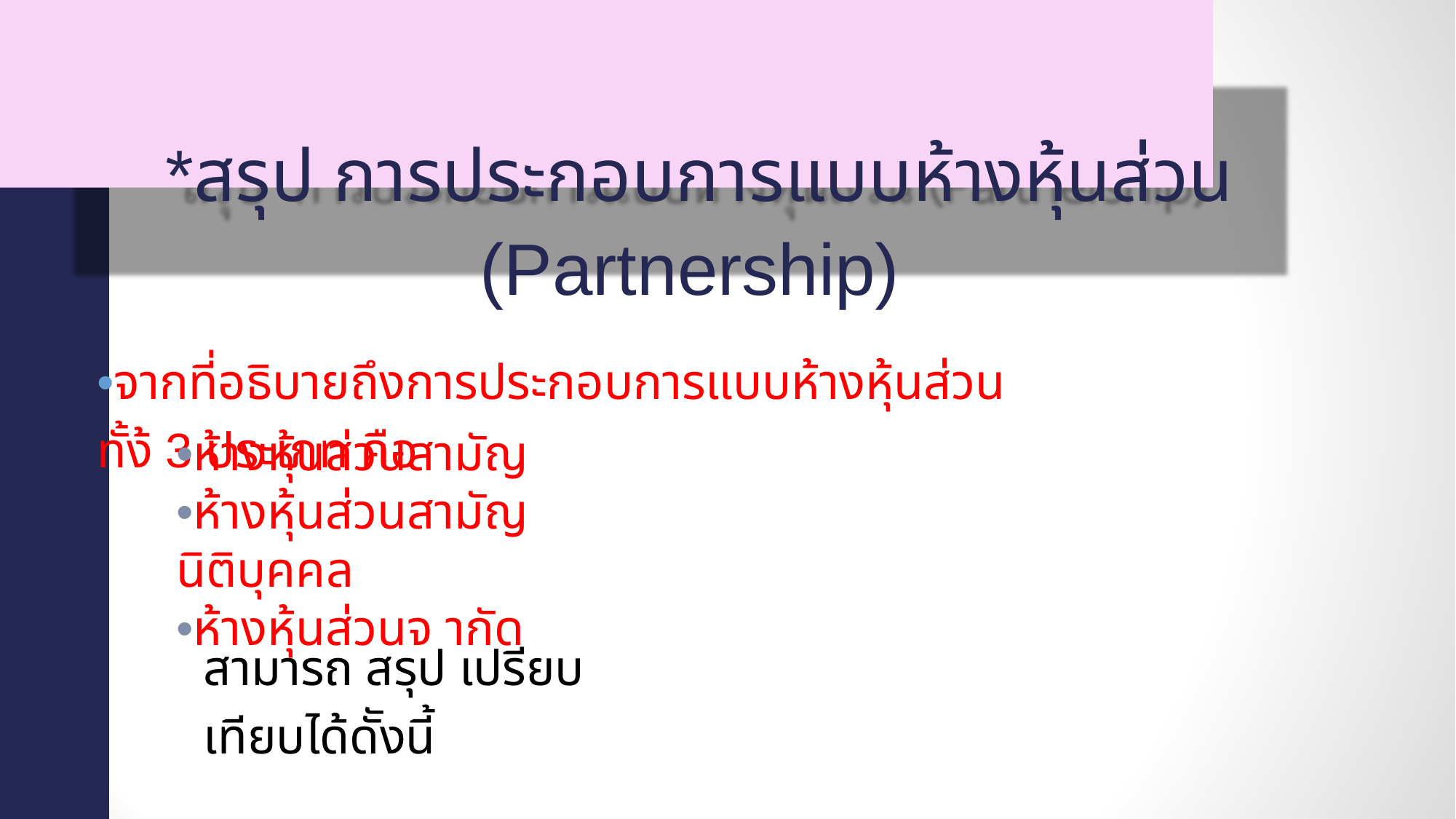

*สรุป การประกอบการแบบห้างหุ้นส่วน (Partnership)

•จากที่อธิบายถึงการประกอบการแบบห้างหุ้นส่วนทั้ง้ 3 ประเภท คือ
•ห้างหุ้นส่วนสามัญ •ห้างหุ้นส่วนสามัญนิติบุคคล
•ห้างหุ้นส่วนจ ากัด
สามารถ สรุป เปรียบเทียบได้ดัังนี้